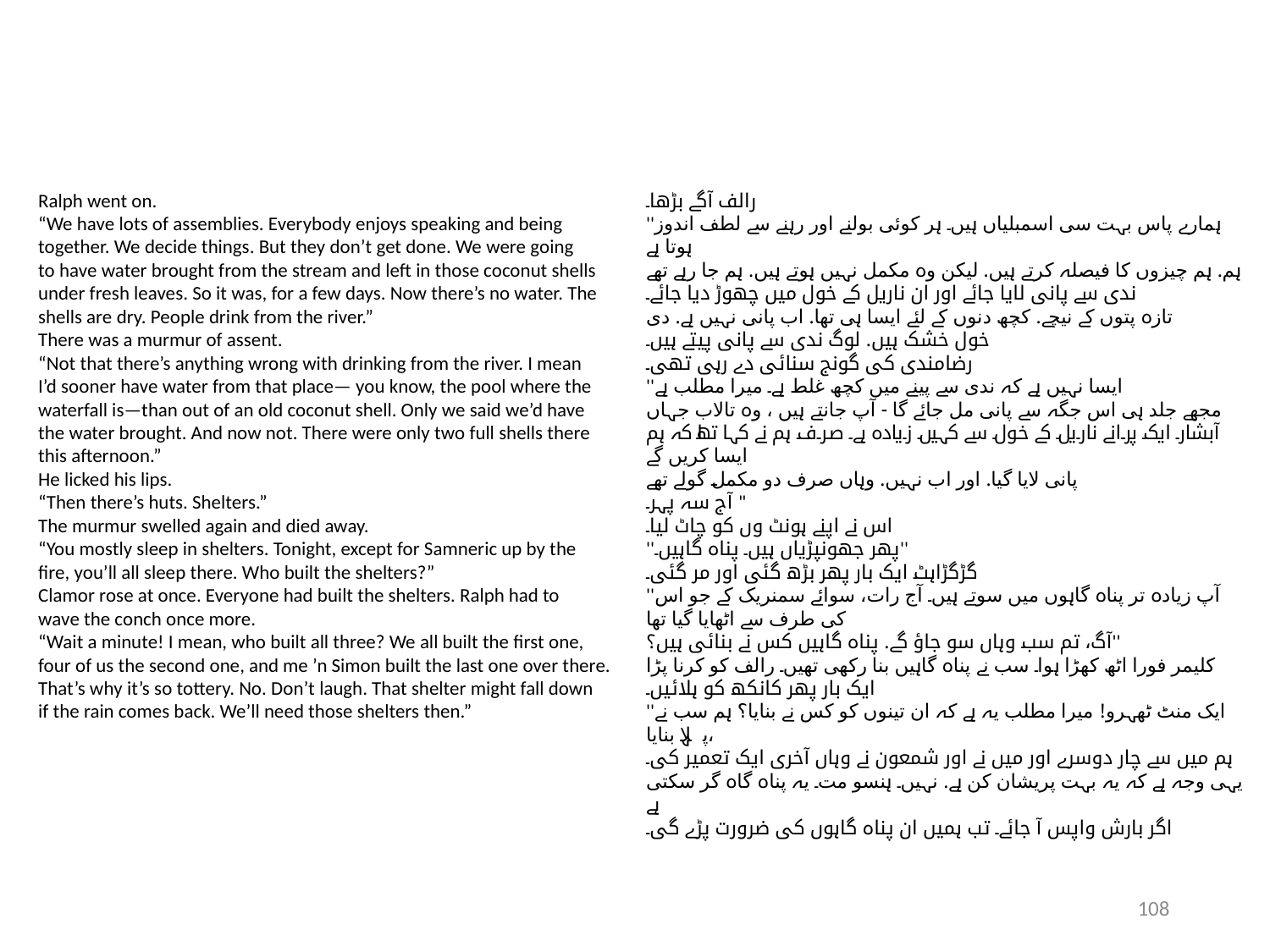

Ralph went on.
“We have lots of assemblies. Everybody enjoys speaking and being
together. We decide things. But they don’t get done. We were going
to have water brought from the stream and left in those coconut shells
under fresh leaves. So it was, for a few days. Now there’s no water. The
shells are dry. People drink from the river.”
There was a murmur of assent.
“Not that there’s anything wrong with drinking from the river. I mean
I’d sooner have water from that place— you know, the pool where the
waterfall is—than out of an old coconut shell. Only we said we’d have
the water brought. And now not. There were only two full shells there
this afternoon.”
He licked his lips.
“Then there’s huts. Shelters.”
The murmur swelled again and died away.
“You mostly sleep in shelters. Tonight, except for Samneric up by the
fire, you’ll all sleep there. Who built the shelters?”
Clamor rose at once. Everyone had built the shelters. Ralph had to
wave the conch once more.
“Wait a minute! I mean, who built all three? We all built the first one,
four of us the second one, and me ’n Simon built the last one over there.
That’s why it’s so tottery. No. Don’t laugh. That shelter might fall down
if the rain comes back. We’ll need those shelters then.”
رالف آگے بڑھا۔
''ہمارے پاس بہت سی اسمبلیاں ہیں۔ ہر کوئی بولنے اور رہنے سے لطف اندوز ہوتا ہے
ہم. ہم چیزوں کا فیصلہ کرتے ہیں. لیکن وہ مکمل نہیں ہوتے ہیں. ہم جا رہے تھے
ندی سے پانی لایا جائے اور ان ناریل کے خول میں چھوڑ دیا جائے۔
تازہ پتوں کے نیچے. کچھ دنوں کے لئے ایسا ہی تھا. اب پانی نہیں ہے. دی
خول خشک ہیں. لوگ ندی سے پانی پیتے ہیں۔
رضامندی کی گونج سنائی دے رہی تھی۔
''ایسا نہیں ہے کہ ندی سے پینے میں کچھ غلط ہے۔ ميرا مطلب ہے
مجھے جلد ہی اس جگہ سے پانی مل جائے گا - آپ جانتے ہیں ، وہ تالاب جہاں
آبشار ایک پرانے ناریل کے خول سے کہیں زیادہ ہے۔ صرف ہم نے کہا تھا کہ ہم ایسا کریں گے
پانی لایا گیا. اور اب نہیں. وہاں صرف دو مکمل گولے تھے
آج سہ پہر۔ "
اس نے اپنے ہونٹ وں کو چاٹ لیا۔
''پھر جھونپڑیاں ہیں۔ پناہ گاہیں۔''
گڑگڑاہٹ ایک بار پھر بڑھ گئی اور مر گئی۔
''آپ زیادہ تر پناہ گاہوں میں سوتے ہیں۔ آج رات، سوائے سمنریک کے جو اس کی طرف سے اٹھایا گیا تھا
آگ، تم سب وہاں سو جاؤ گے. پناہ گاہیں کس نے بنائی ہیں؟''
کلیمر فورا اٹھ کھڑا ہوا۔ سب نے پناہ گاہیں بنا رکھی تھیں۔ رالف کو کرنا پڑا
ایک بار پھر کانکھ کو ہلائیں۔
''ایک منٹ ٹھہرو! میرا مطلب یہ ہے کہ ان تینوں کو کس نے بنایا؟ ہم سب نے پہلا بنایا،
ہم میں سے چار دوسرے اور میں نے اور شمعون نے وہاں آخری ایک تعمیر کی۔
یہی وجہ ہے کہ یہ بہت پریشان کن ہے. نہیں۔ ہنسو مت۔ یہ پناہ گاہ گر سکتی ہے
اگر بارش واپس آ جائے۔ تب ہمیں ان پناہ گاہوں کی ضرورت پڑے گی۔

108